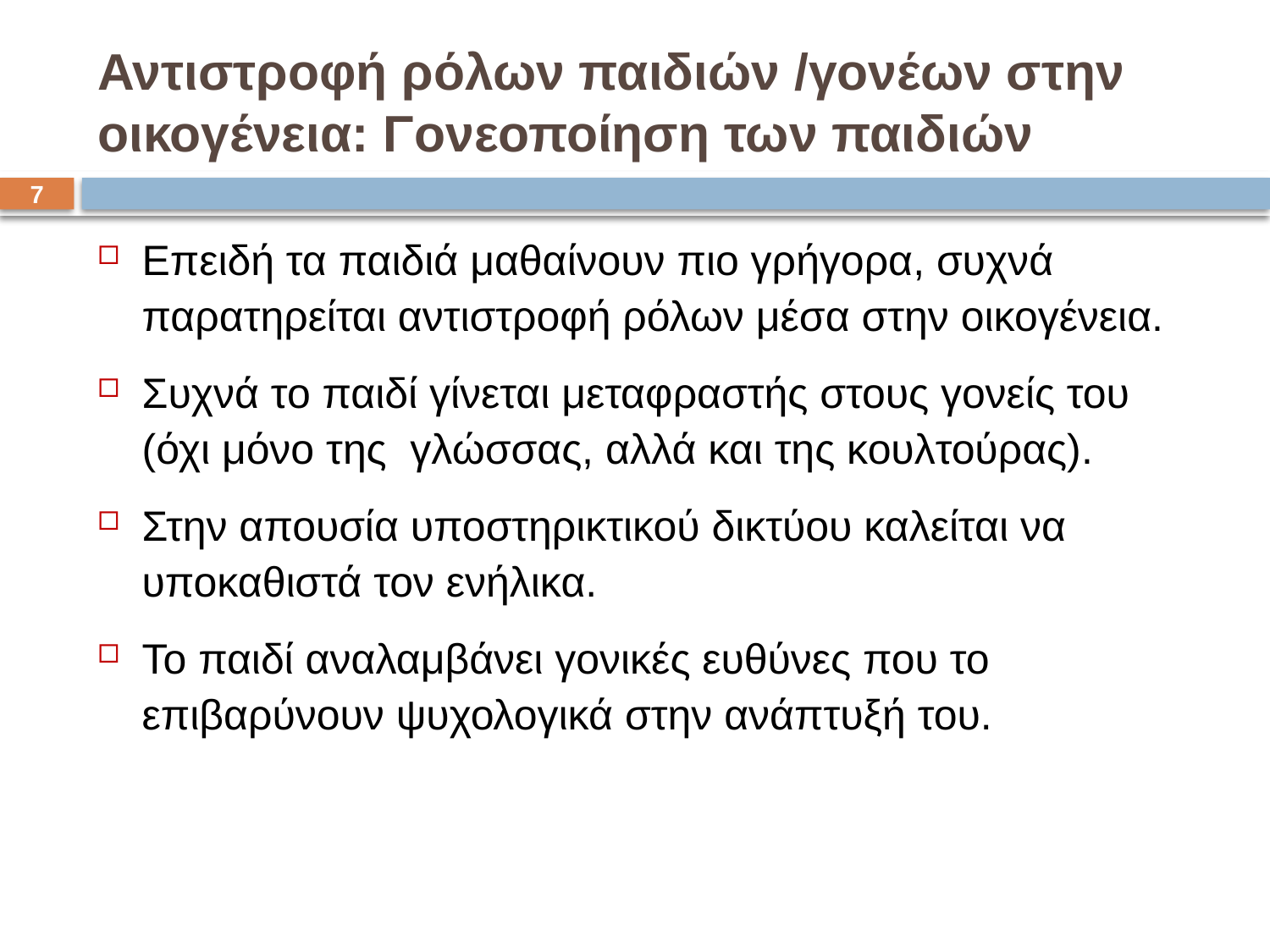

# Αντιστροφή ρόλων παιδιών /γονέων στην οικογένεια: Γονεοποίηση των παιδιών
7
Επειδή τα παιδιά μαθαίνουν πιο γρήγορα, συχνά παρατηρείται αντιστροφή ρόλων μέσα στην οικογένεια.
Συχνά το παιδί γίνεται μεταφραστής στους γονείς του (όχι μόνο της  γλώσσας, αλλά και της κουλτούρας).
Στην απουσία υποστηρικτικού δικτύου καλείται να υποκαθιστά τον ενήλικα.
Το παιδί αναλαμβάνει γονικές ευθύνες που το επιβαρύνουν ψυχολογικά στην ανάπτυξή του.